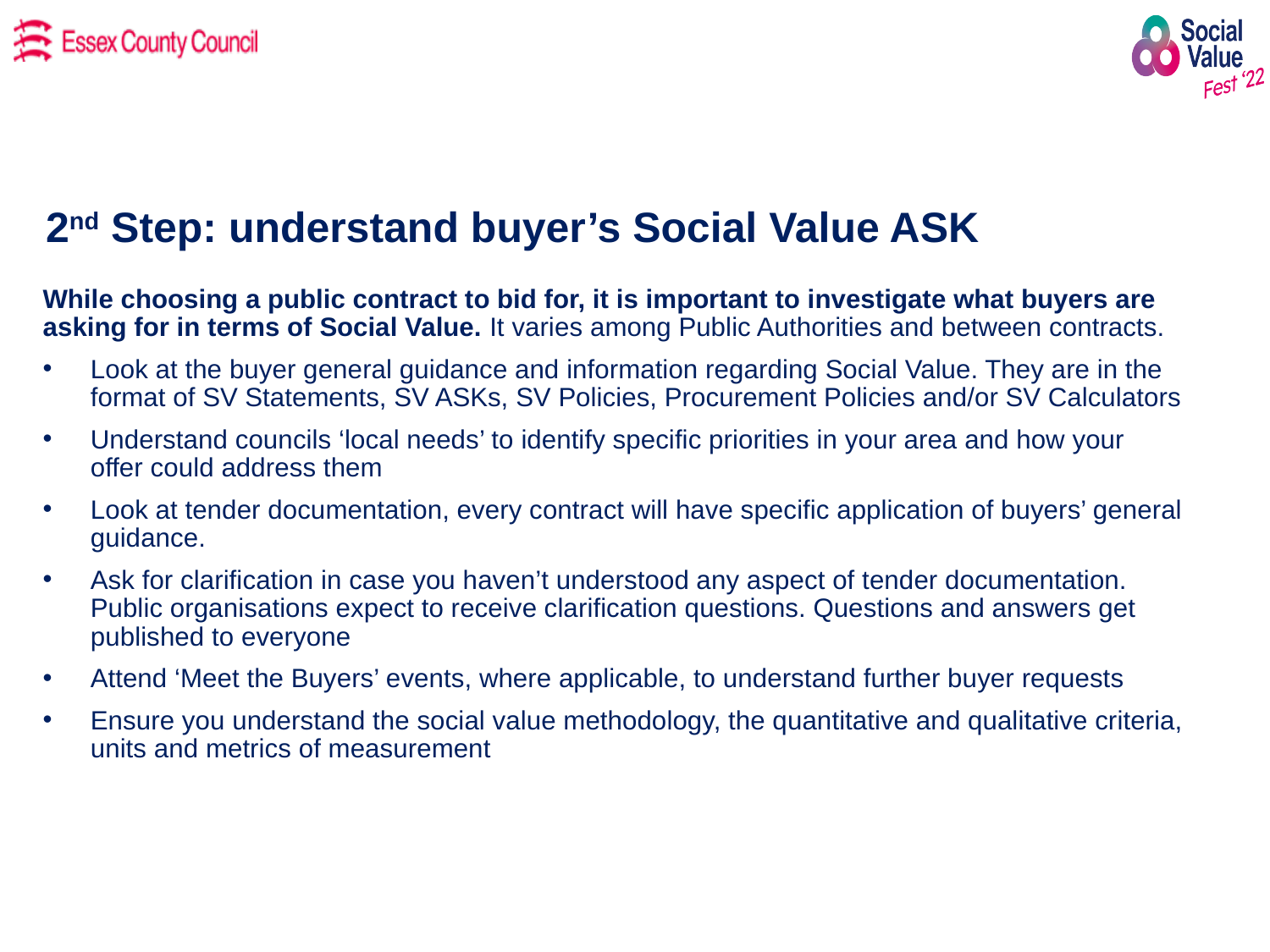

# 2nd Step: understand buyer’s Social Value ASK
While choosing a public contract to bid for, it is important to investigate what buyers are asking for in terms of Social Value. It varies among Public Authorities and between contracts.
Look at the buyer general guidance and information regarding Social Value. They are in the format of SV Statements, SV ASKs, SV Policies, Procurement Policies and/or SV Calculators
Understand councils ‘local needs’ to identify specific priorities in your area and how your offer could address them
Look at tender documentation, every contract will have specific application of buyers’ general guidance.
Ask for clarification in case you haven’t understood any aspect of tender documentation.  Public organisations expect to receive clarification questions. Questions and answers get published to everyone
Attend ‘Meet the Buyers’ events, where applicable, to understand further buyer requests
Ensure you understand the social value methodology, the quantitative and qualitative criteria, units and metrics of measurement